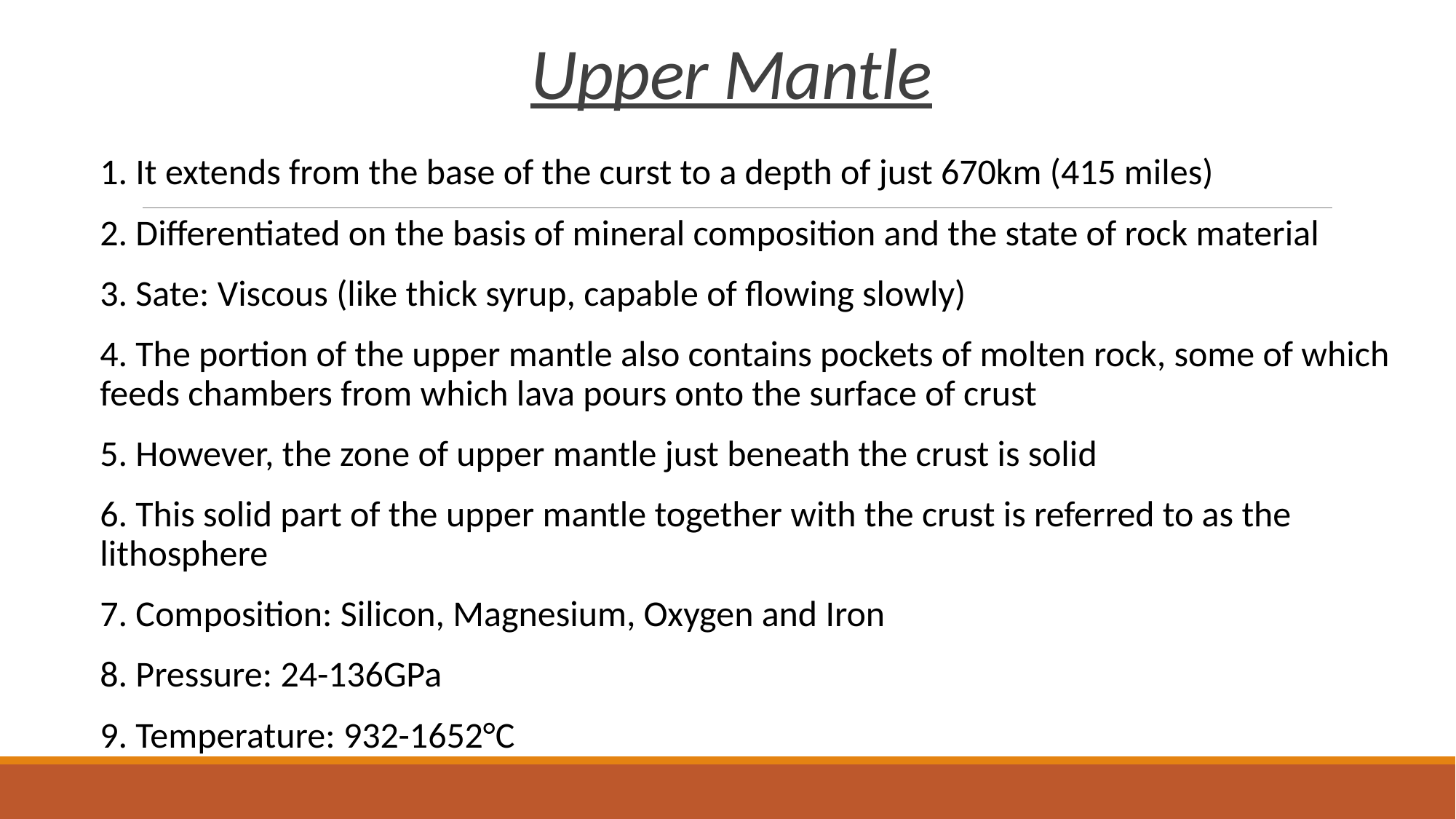

# Upper Mantle
1. It extends from the base of the curst to a depth of just 670km (415 miles)
2. Differentiated on the basis of mineral composition and the state of rock material
3. Sate: Viscous (like thick syrup, capable of flowing slowly)
4. The portion of the upper mantle also contains pockets of molten rock, some of which feeds chambers from which lava pours onto the surface of crust
5. However, the zone of upper mantle just beneath the crust is solid
6. This solid part of the upper mantle together with the crust is referred to as the lithosphere
7. Composition: Silicon, Magnesium, Oxygen and Iron
8. Pressure: 24-136GPa
9. Temperature: 932-1652°C